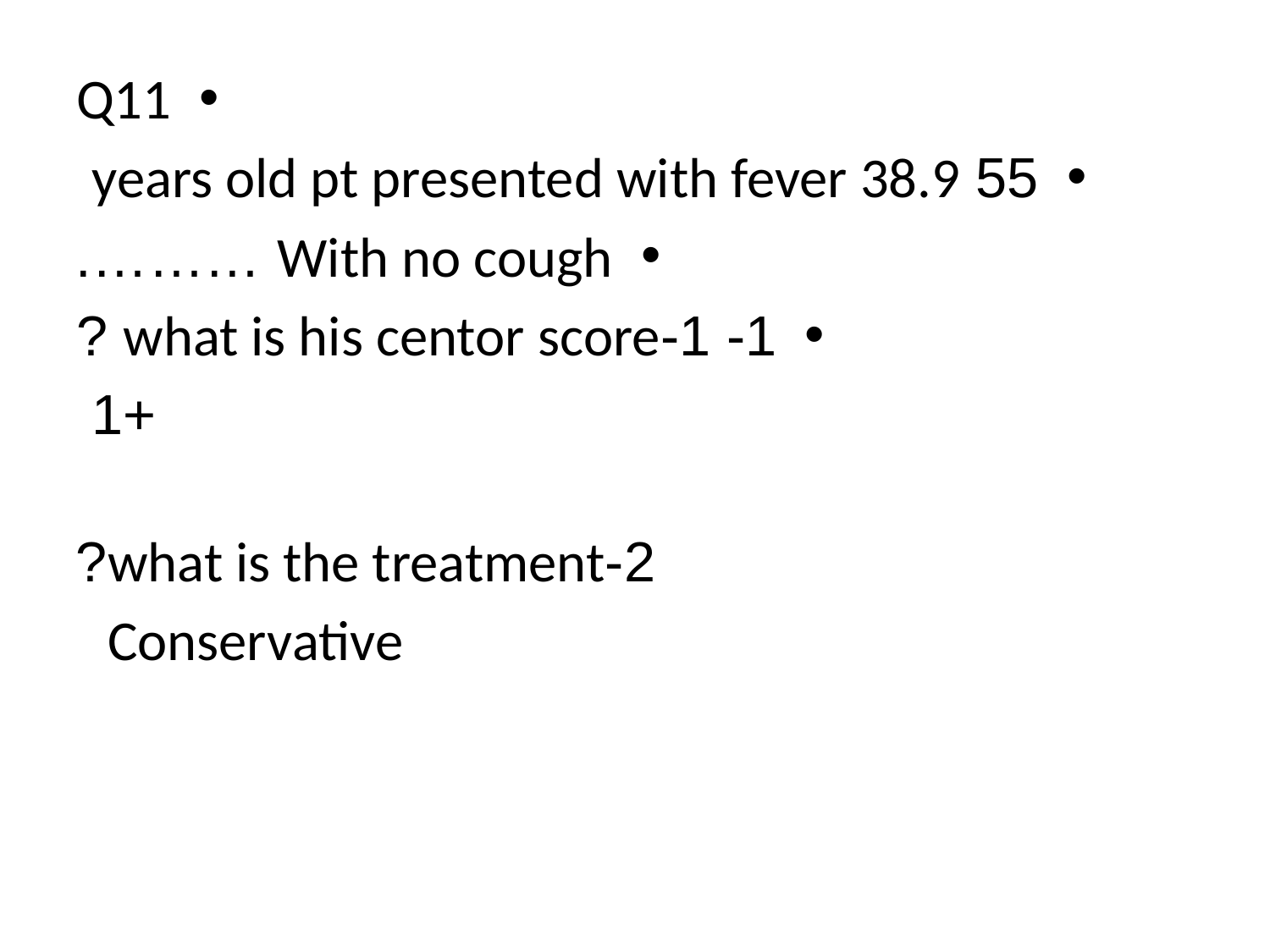

Q11
55 years old pt presented with fever 38.9
With no cough ……….
1- 1-what is his centor score ?
+1
 
2-what is the treatment?
Conservative